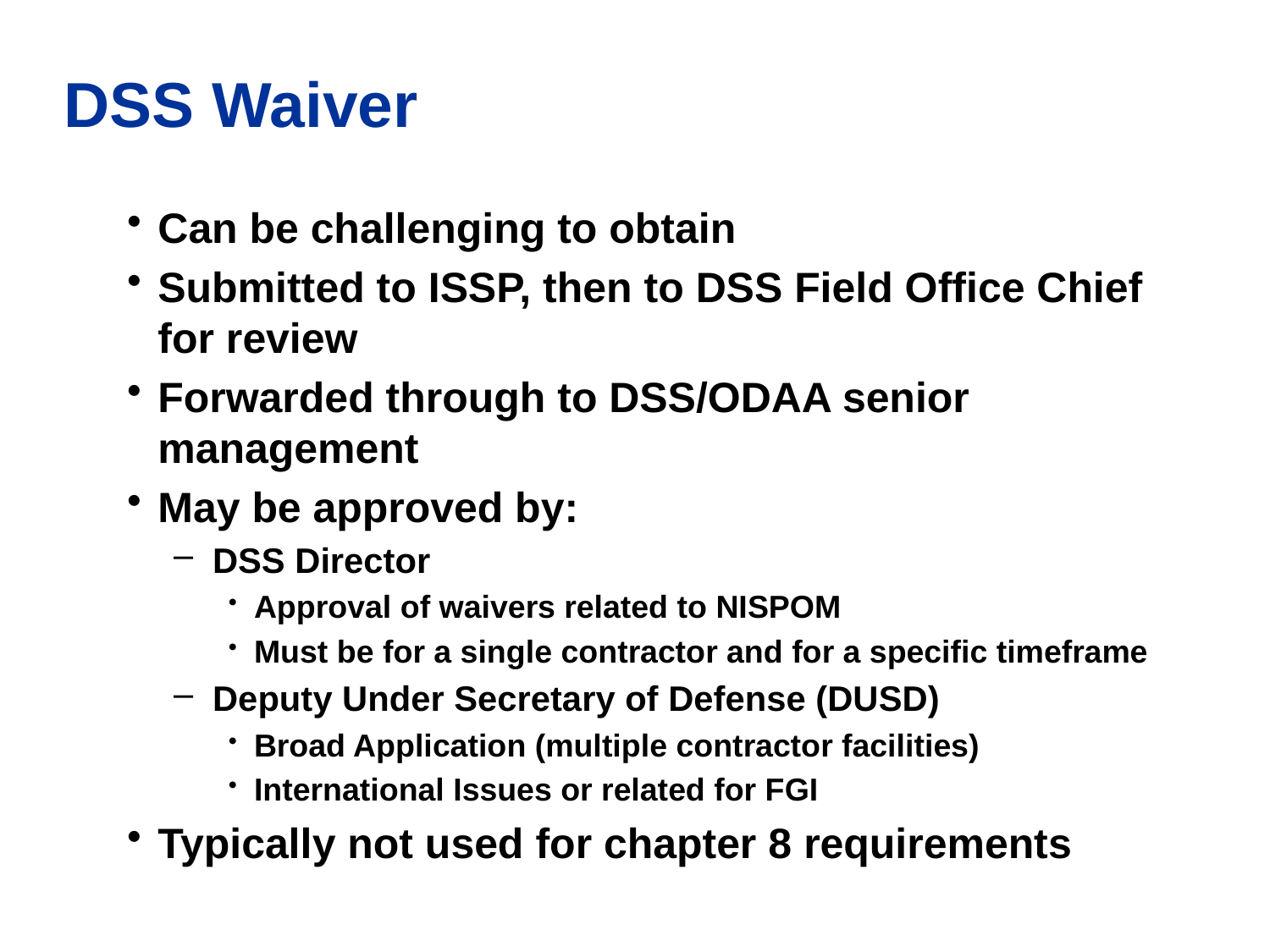

# DSS Waiver
Can be challenging to obtain
Submitted to ISSP, then to DSS Field Office Chief for review
Forwarded through to DSS/ODAA senior management
May be approved by:
DSS Director
Approval of waivers related to NISPOM
Must be for a single contractor and for a specific timeframe
Deputy Under Secretary of Defense (DUSD)
Broad Application (multiple contractor facilities)
International Issues or related for FGI
Typically not used for chapter 8 requirements